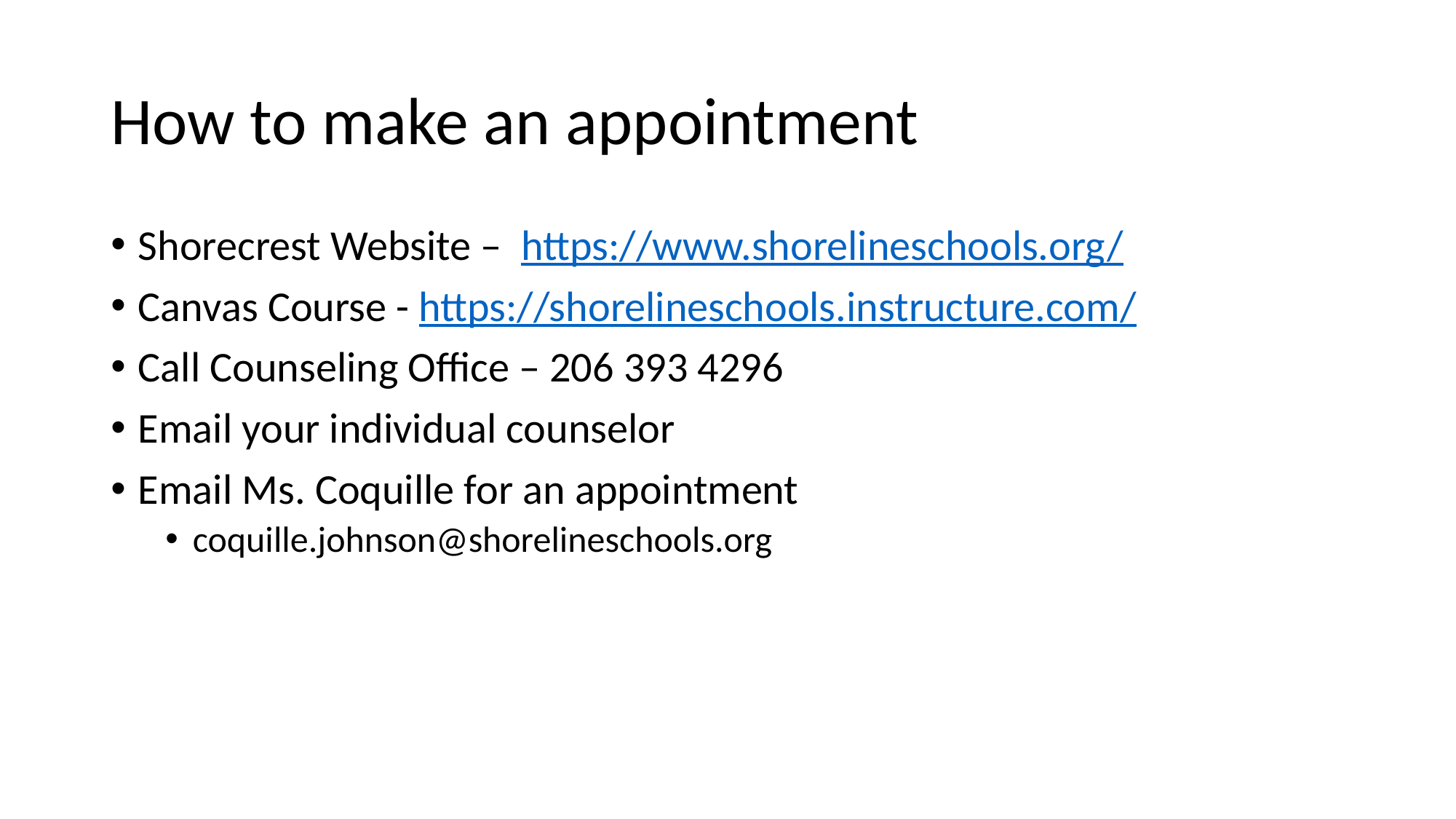

# How to make an appointment
Shorecrest Website –  https://www.shorelineschools.org/
Canvas Course - https://shorelineschools.instructure.com/
Call Counseling Office – 206 393 4296
Email your individual counselor
Email Ms. Coquille for an appointment
coquille.johnson@shorelineschools.org